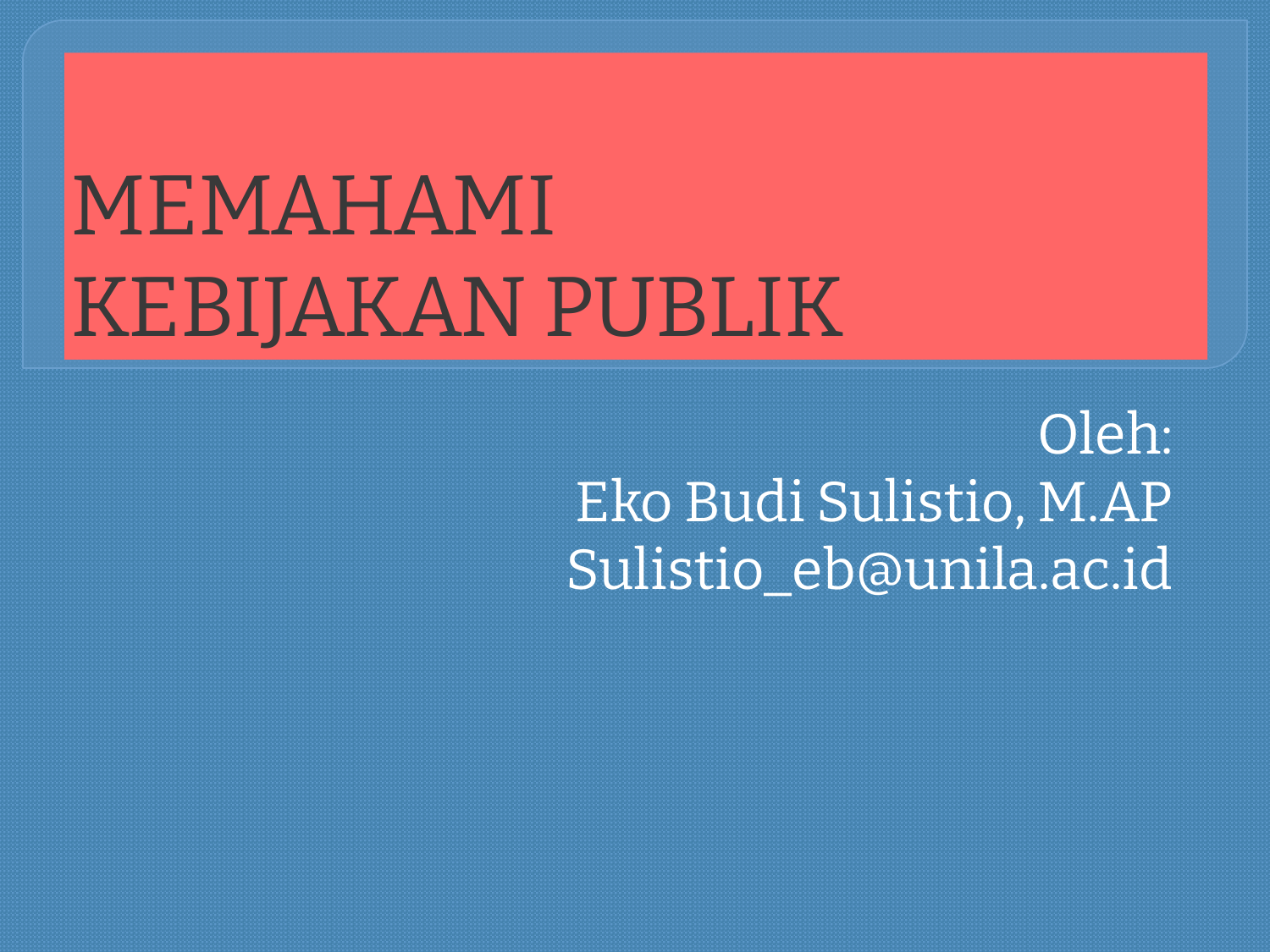

# MEMAHAMI KEBIJAKAN PUBLIK
Oleh:
Eko Budi Sulistio, M.AP
Sulistio_eb@unila.ac.id